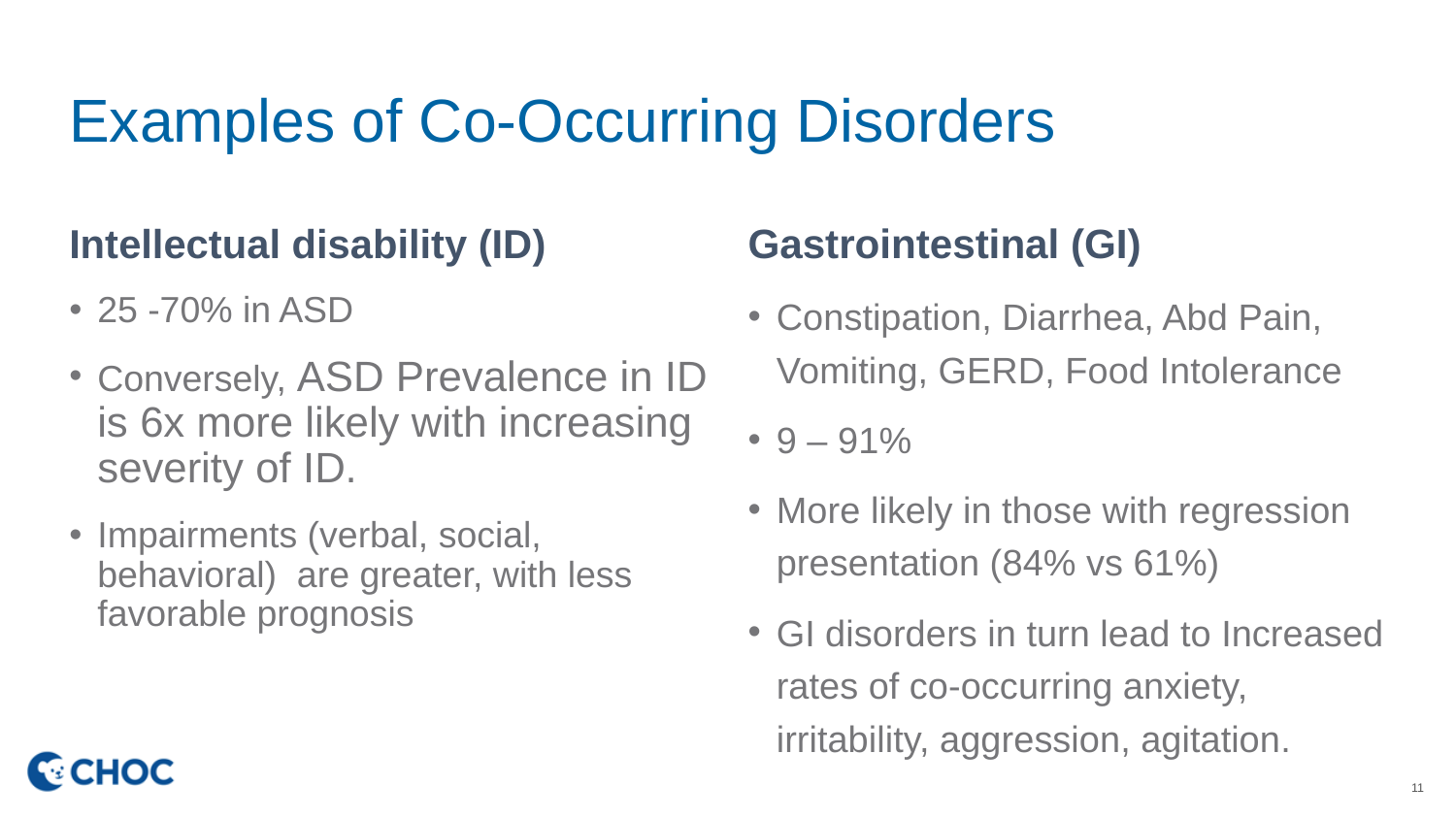

# Examples of Co-Occurring Disorders
Intellectual disability (ID)
25 -70% in ASD
Conversely, ASD Prevalence in ID is 6x more likely with increasing severity of ID.
Impairments (verbal, social, behavioral)  are greater, with less favorable prognosis
Gastrointestinal (GI)
Constipation, Diarrhea, Abd Pain, Vomiting, GERD, Food Intolerance
9 – 91%
More likely in those with regression presentation (84% vs 61%)
GI disorders in turn lead to Increased rates of co-occurring anxiety, irritability, aggression, agitation.